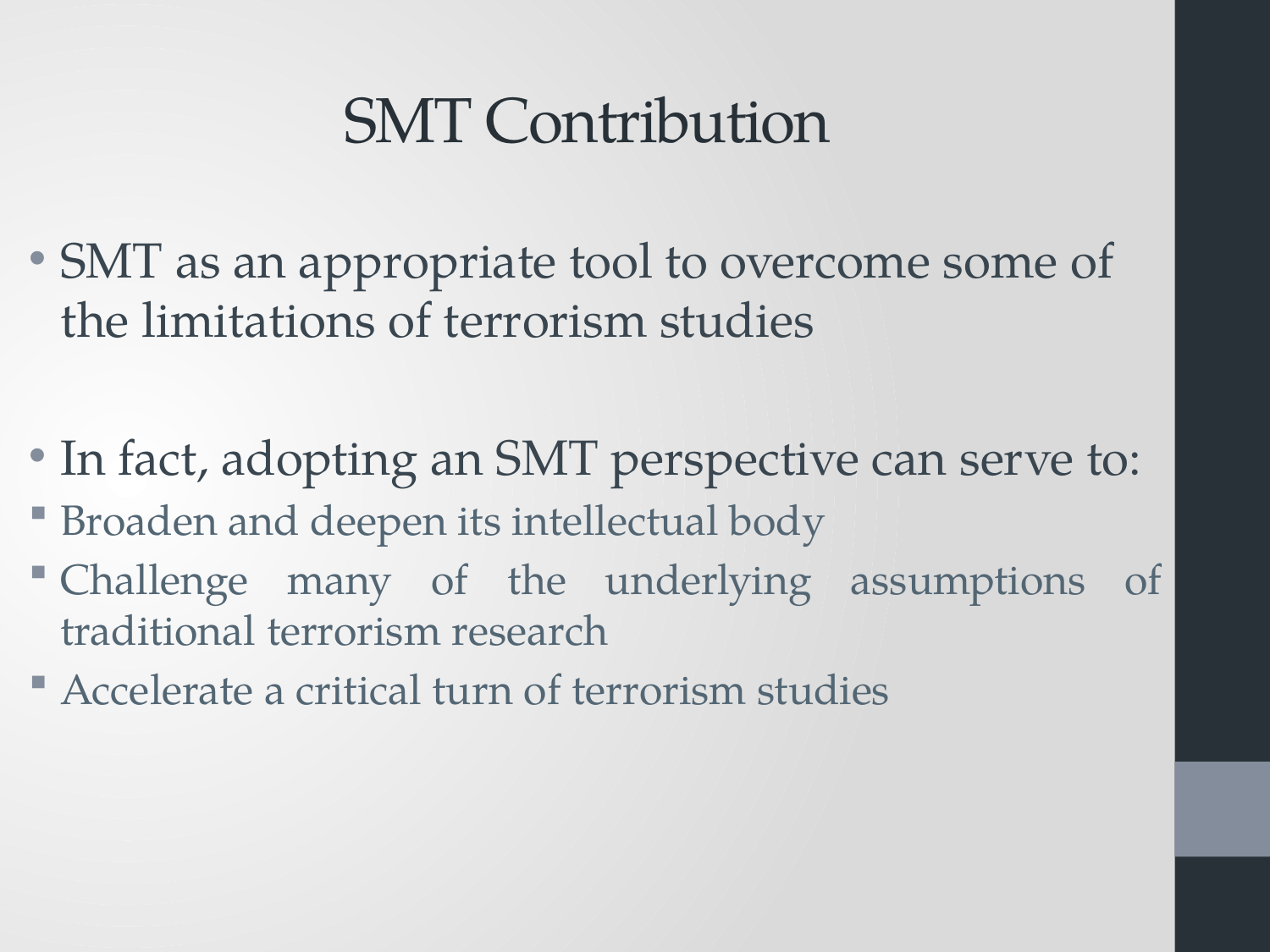

# SMT Contribution
SMT as an appropriate tool to overcome some of the limitations of terrorism studies

In fact, adopting an SMT perspective can serve to:
Broaden and deepen its intellectual body
Challenge many of the underlying assumptions of traditional terrorism research
Accelerate a critical turn of terrorism studies